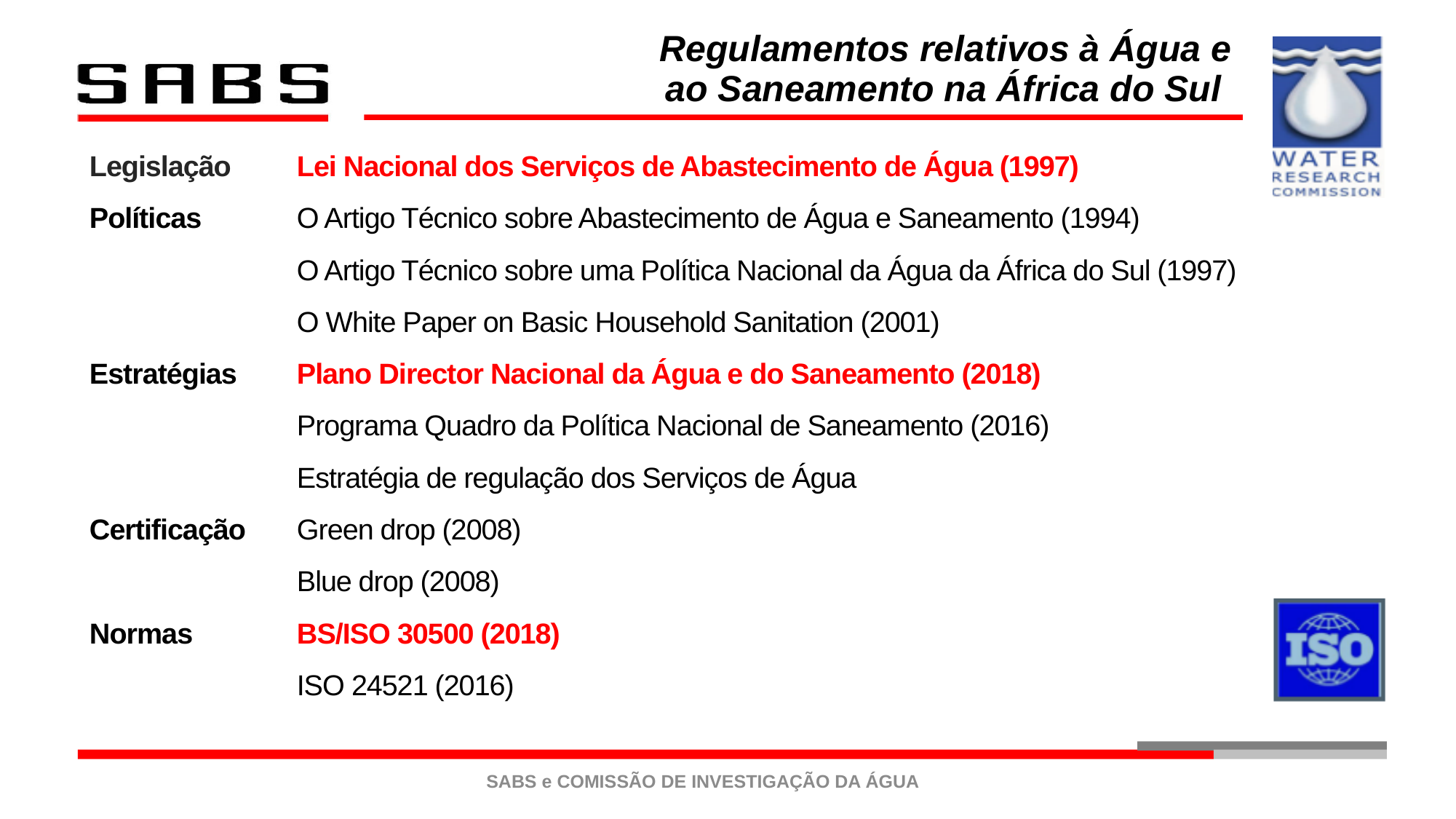

Regulamentos relativos à Água e ao Saneamento na África do Sul
Legislação	Lei Nacional dos Serviços de Abastecimento de Água (1997)
Políticas 	O Artigo Técnico sobre Abastecimento de Água e Saneamento (1994)
                  	O Artigo Técnico sobre uma Política Nacional da Água da África do Sul (1997)
                   	O White Paper on Basic Household Sanitation (2001)
Estratégias 	Plano Director Nacional da Água e do Saneamento (2018)
                   	Programa Quadro da Política Nacional de Saneamento (2016)
                   	Estratégia de regulação dos Serviços de Água
Certificação 	Green drop (2008)
		Blue drop (2008)
Normas  	BS/ISO 30500 (2018)
		ISO 24521 (2016)